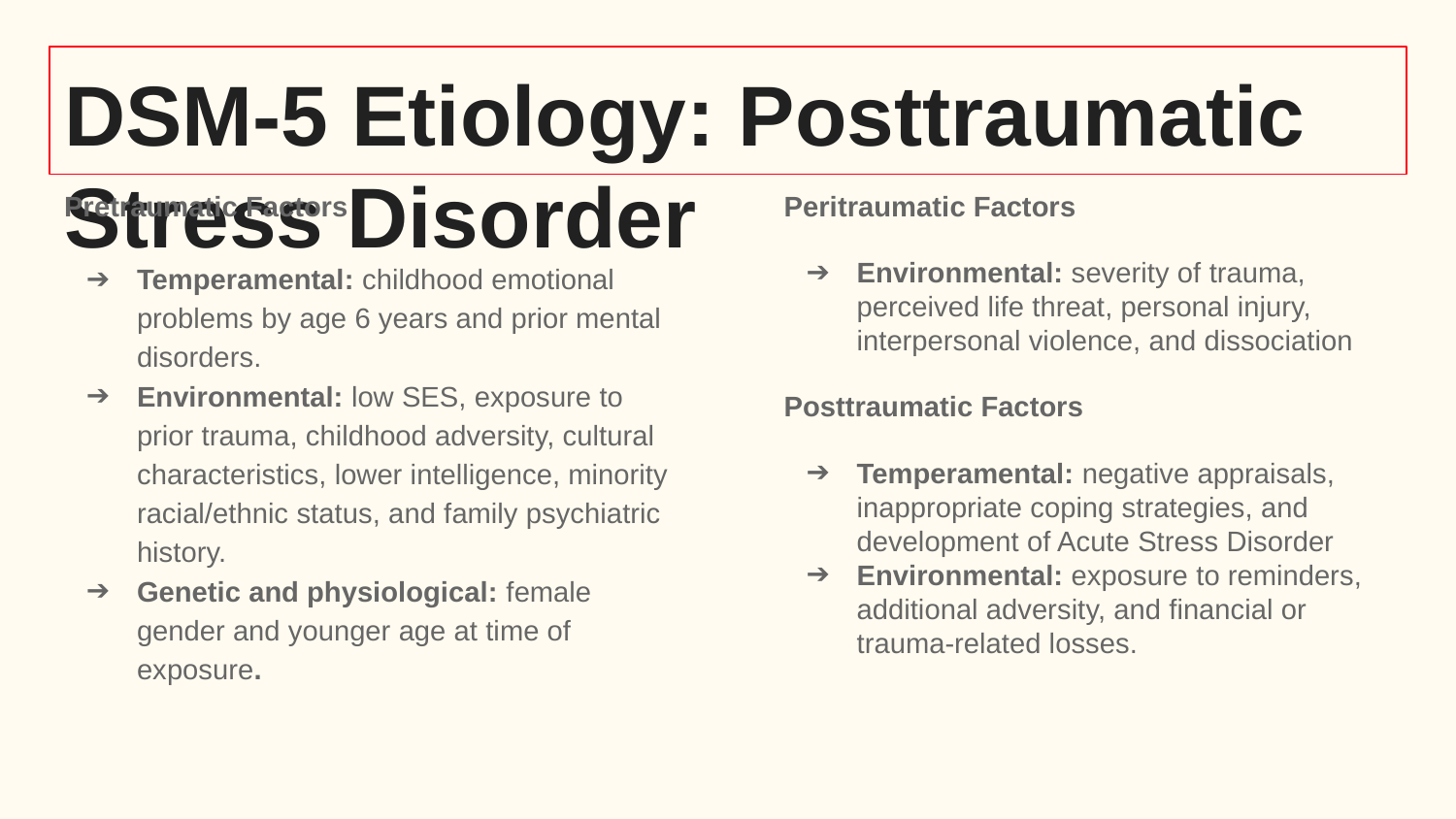

# DSM-5 Etiology: Posttraumatic Stress Disorder
Pretraumatic Factors

Temperamental: childhood emotional problems by age 6 years and prior mental disorders.
Environmental: low SES, exposure to prior trauma, childhood adversity, cultural characteristics, lower intelligence, minority racial/ethnic status, and family psychiatric history.
Genetic and physiological: female gender and younger age at time of exposure.
Peritraumatic Factors
Environmental: severity of trauma, perceived life threat, personal injury, interpersonal violence, and dissociation
Posttraumatic Factors
Temperamental: negative appraisals, inappropriate coping strategies, and development of Acute Stress Disorder
Environmental: exposure to reminders, additional adversity, and financial or trauma-related losses.